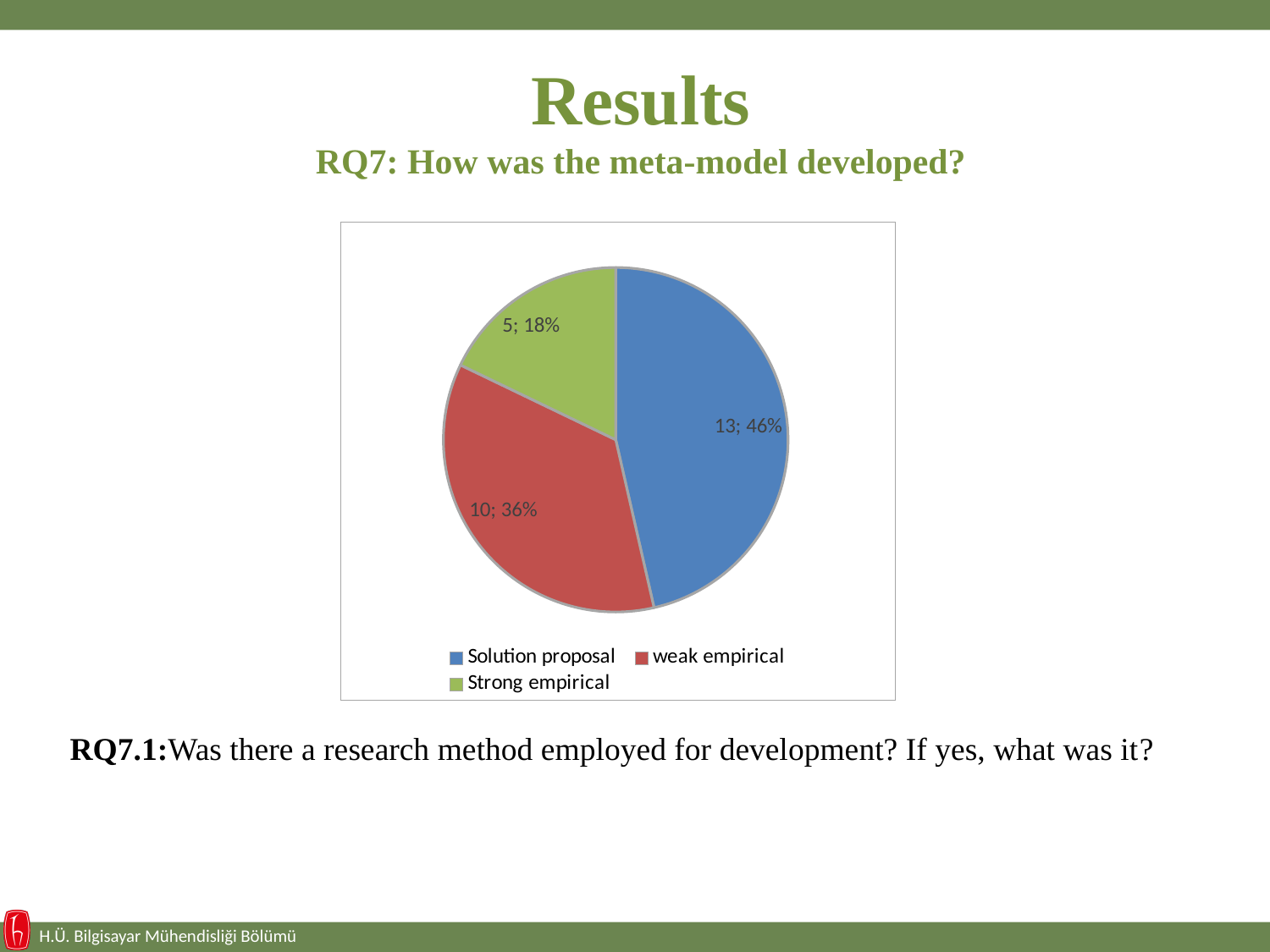

# Results RQ7: How was the meta-model developed?

### Chart

| Category | Satışlar |
|---|---|
| Solution proposal  | 13.0 |
| weak empirical | 10.0 |
| Strong empirical | 5.0 |

RQ7.1:Was there a research method employed for development? If yes, what was it?